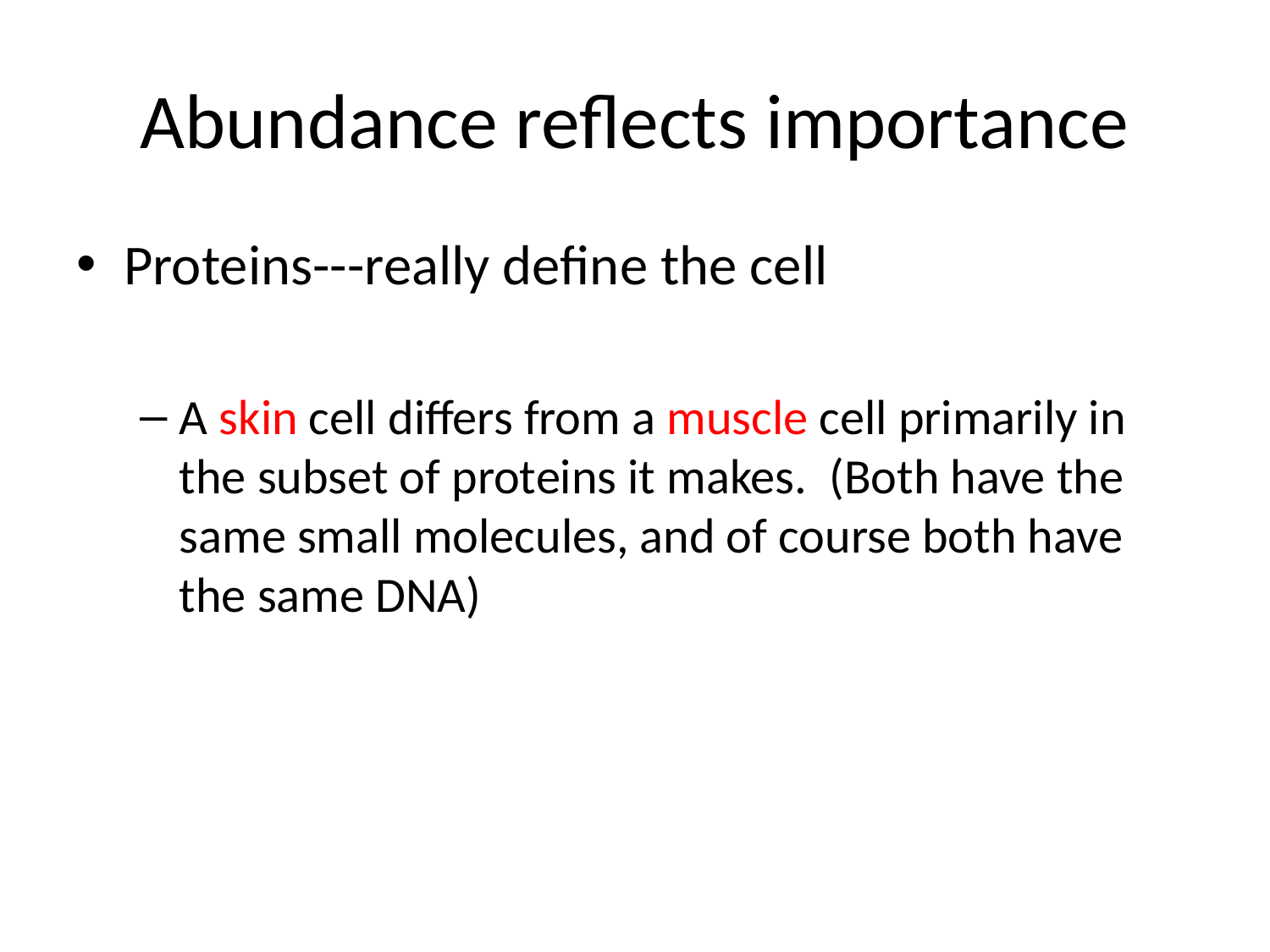

# Abundance reflects importance
Proteins---really define the cell

A skin cell differs from a muscle cell primarily in the subset of proteins it makes.  (Both have the same small molecules, and of course both have the same DNA)